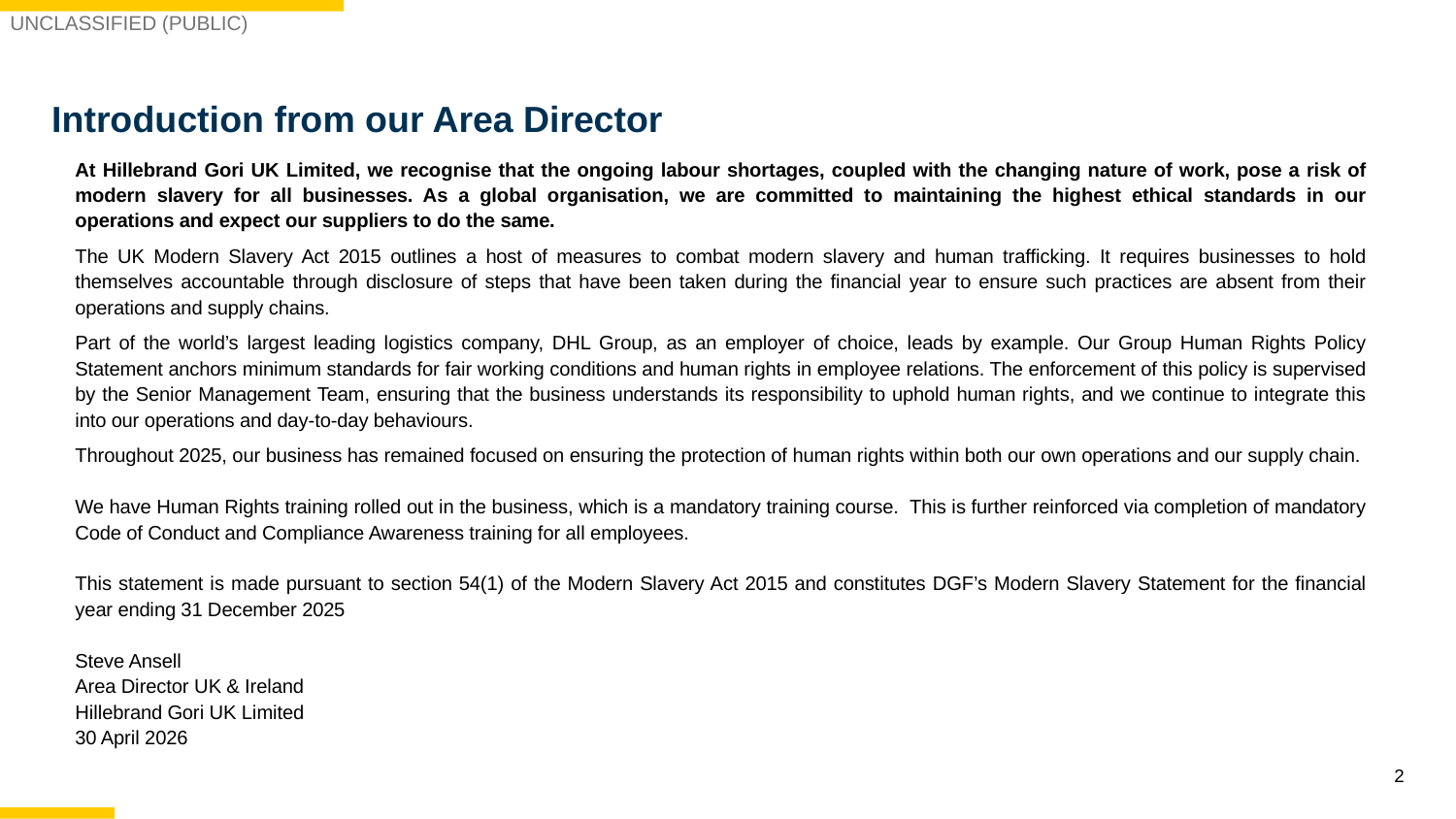

# Introduction from our Area Director
At Hillebrand Gori UK Limited, we recognise that the ongoing labour shortages, coupled with the changing nature of work, pose a risk of modern slavery for all businesses. As a global organisation, we are committed to maintaining the highest ethical standards in our operations and expect our suppliers to do the same.
The UK Modern Slavery Act 2015 outlines a host of measures to combat modern slavery and human trafficking. It requires businesses to hold themselves accountable through disclosure of steps that have been taken during the financial year to ensure such practices are absent from their operations and supply chains.
Part of the world’s largest leading logistics company, DHL Group, as an employer of choice, leads by example. Our Group Human Rights Policy Statement anchors minimum standards for fair working conditions and human rights in employee relations. The enforcement of this policy is supervised by the Senior Management Team, ensuring that the business understands its responsibility to uphold human rights, and we continue to integrate this into our operations and day-to-day behaviours.
Throughout 2025, our business has remained focused on ensuring the protection of human rights within both our own operations and our supply chain.

We have Human Rights training rolled out in the business, which is a mandatory training course.  This is further reinforced via completion of mandatory Code of Conduct and Compliance Awareness training for all employees.

This statement is made pursuant to section 54(1) of the Modern Slavery Act 2015 and constitutes DGF’s Modern Slavery Statement for the financial year ending 31 December 2025

Steve Ansell
Area Director UK & Ireland
Hillebrand Gori UK Limited
30 April 2026

2